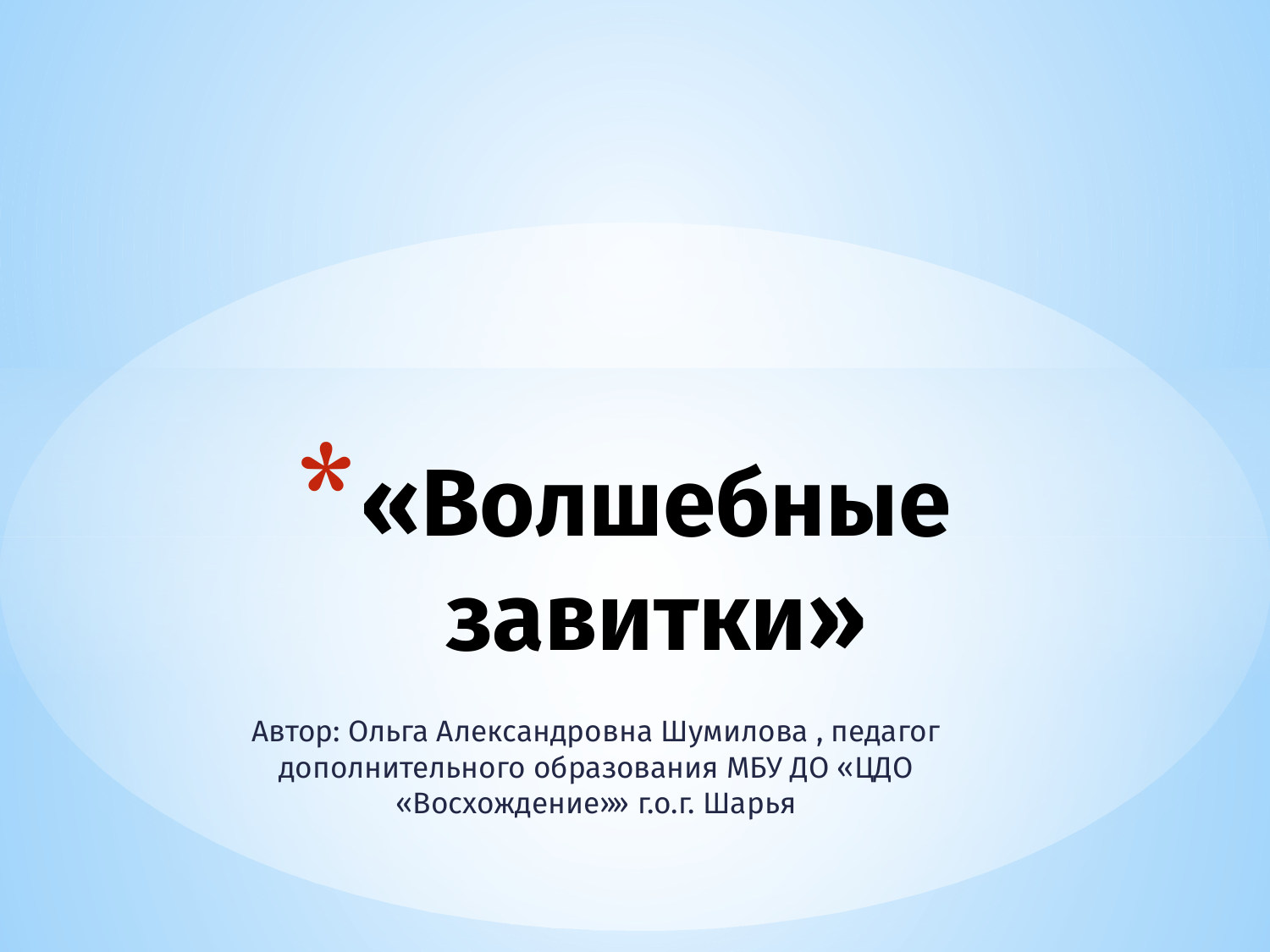

# «Волшебные завитки»
Автор: Ольга Александровна Шумилова , педагог дополнительного образования МБУ ДО «ЦДО «Восхождение»» г.о.г. Шарья